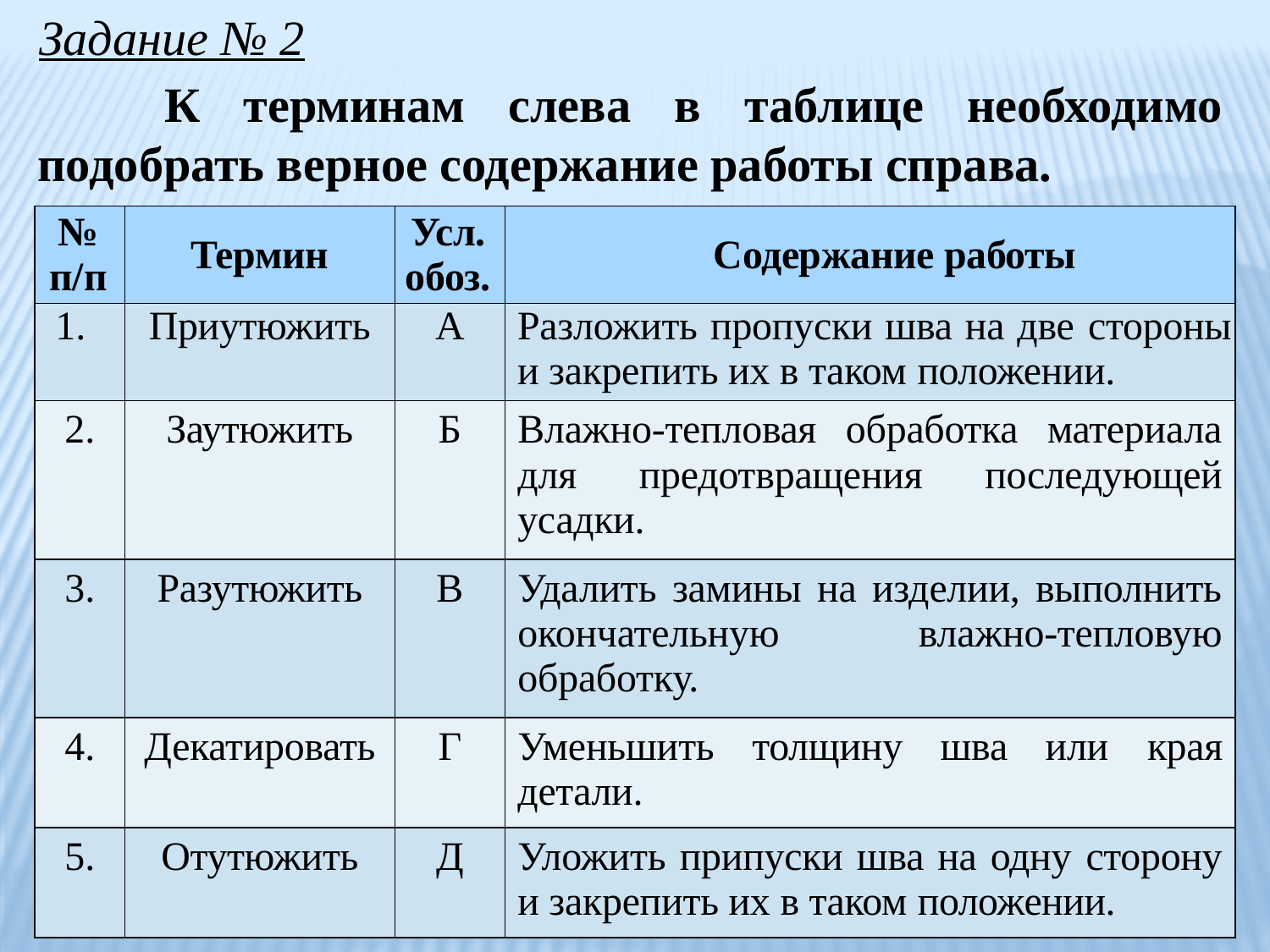

Задание № 2
	К терминам слева в таблице необходимо подобрать верное содержание работы справа.
| № п/п | Термин | Усл. обоз. | Содержание работы |
| --- | --- | --- | --- |
| 1. | Приутюжить | А | Разложить пропуски шва на две стороны и закрепить их в таком положении. |
| 2. | Заутюжить | Б | Влажно-тепловая обработка материала для предотвращения последующей усадки. |
| 3. | Разутюжить | В | Удалить замины на изделии, выполнить окончательную влажно-тепловую обработку. |
| 4. | Декатировать | Г | Уменьшить толщину шва или края детали. |
| 5. | Отутюжить | Д | Уложить припуски шва на одну сторону и закрепить их в таком положении. |